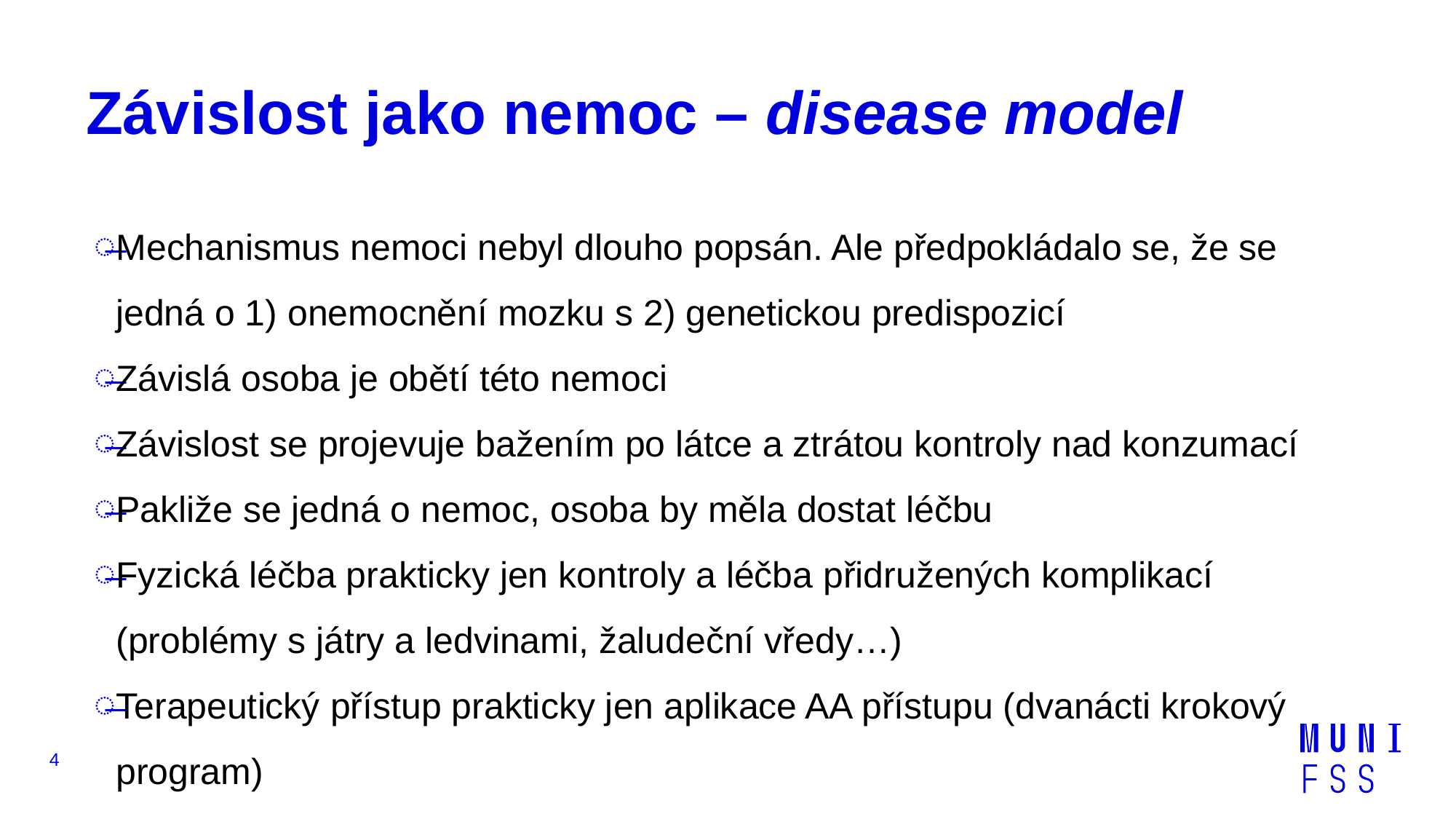

# Závislost jako nemoc – disease model
Mechanismus nemoci nebyl dlouho popsán. Ale předpokládalo se, že se jedná o 1) onemocnění mozku s 2) genetickou predispozicí
Závislá osoba je obětí této nemoci
Závislost se projevuje bažením po látce a ztrátou kontroly nad konzumací
Pakliže se jedná o nemoc, osoba by měla dostat léčbu
Fyzická léčba prakticky jen kontroly a léčba přidružených komplikací (problémy s játry a ledvinami, žaludeční vředy…)
Terapeutický přístup prakticky jen aplikace AA přístupu (dvanácti krokový program)
4